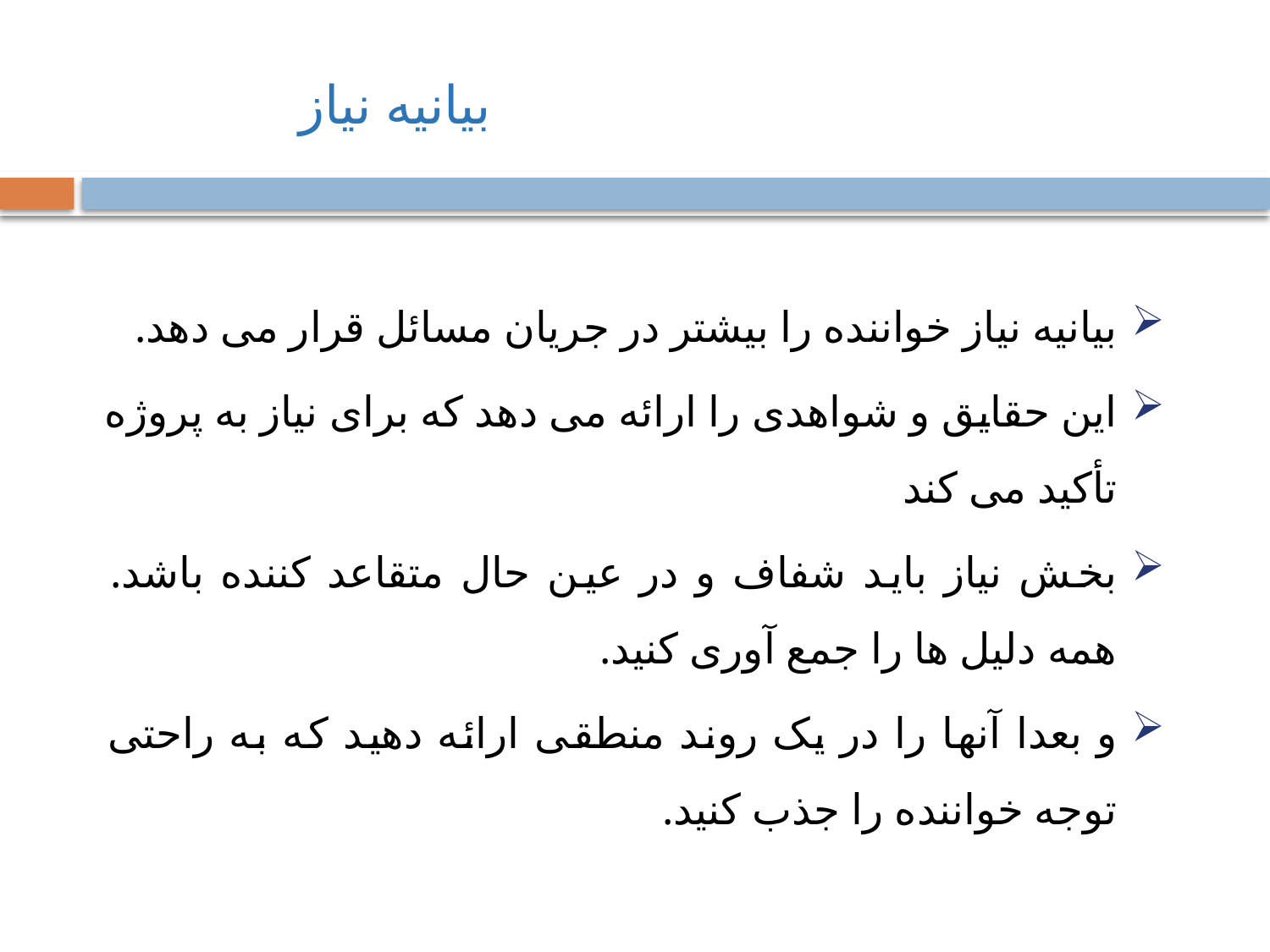

بیانیه نیاز
بیانیه نیاز خواننده را بیشتر در جریان مسائل قرار می دهد.
این حقایق و شواهدی را ارائه می دهد که برای نیاز به پروژه تأکید می کند
بخش نیاز باید شفاف و در عین حال متقاعد کننده باشد. همه دلیل ها را جمع آوری کنید.
و بعدا آنها را در یک روند منطقی ارائه دهید که به راحتی توجه خواننده را جذب کنید.